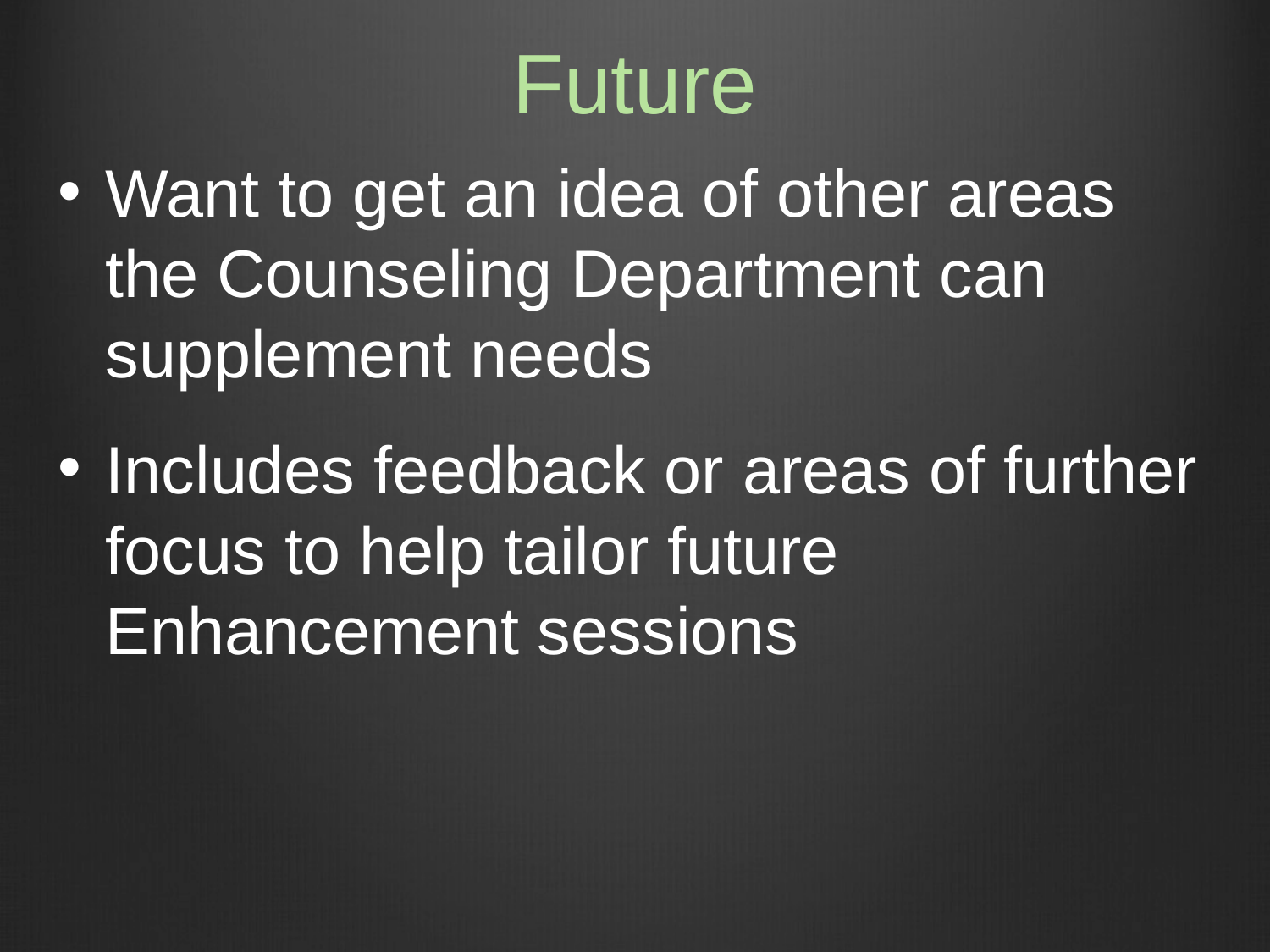

# Future
Want to get an idea of other areas the Counseling Department can supplement needs
Includes feedback or areas of further focus to help tailor future Enhancement sessions